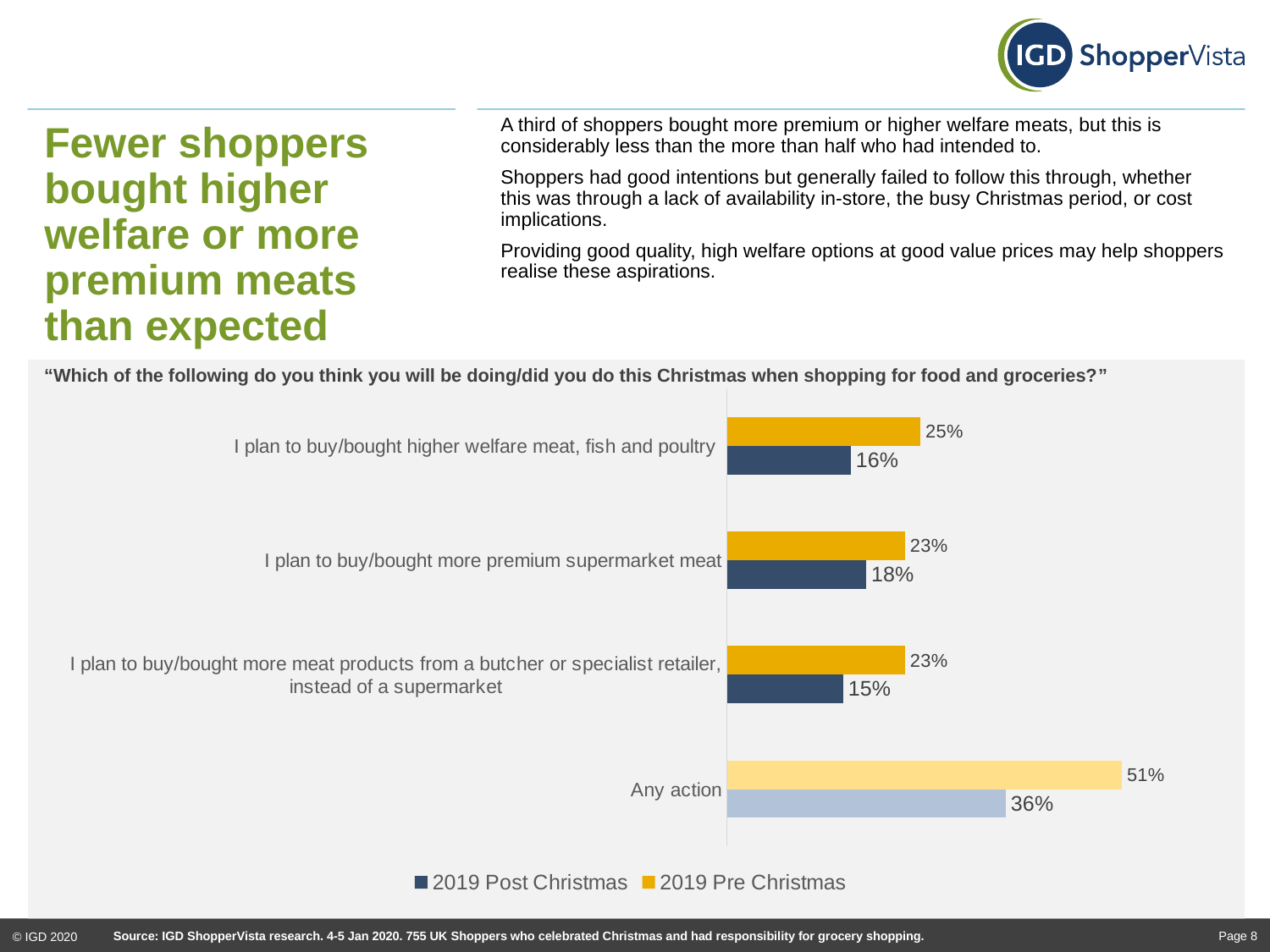

A third of shoppers bought more premium or higher welfare meats, but this is considerably less than the more than half who had intended to.
Shoppers had good intentions but generally failed to follow this through, whether this was through a lack of availability in-store, the busy Christmas period, or cost implications.
Providing good quality, high welfare options at good value prices may help shoppers realise these aspirations.

# Fewer shoppers bought higher welfare or more premium meats than expected
“Which of the following do you think you will be doing/did you do this Christmas when shopping for food and groceries?”

### Chart

| Category | 2019 Pre Christmas | 2019 Post Christmas |
|---|---|---|
| I plan to buy/bought higher welfare meat, fish and poultry  | 0.25 | 0.16 |
| I plan to buy/bought more premium supermarket meat | 0.23 | 0.18 |
| I plan to buy/bought more meat products from a butcher or specialist retailer, instead of a supermarket | 0.23 | 0.15 |
| Any action | 0.51 | 0.36 |
Page 8
Source: IGD ShopperVista research. 4-5 Jan 2020. 755 UK Shoppers who celebrated Christmas and had responsibility for grocery shopping.
© IGD 2020